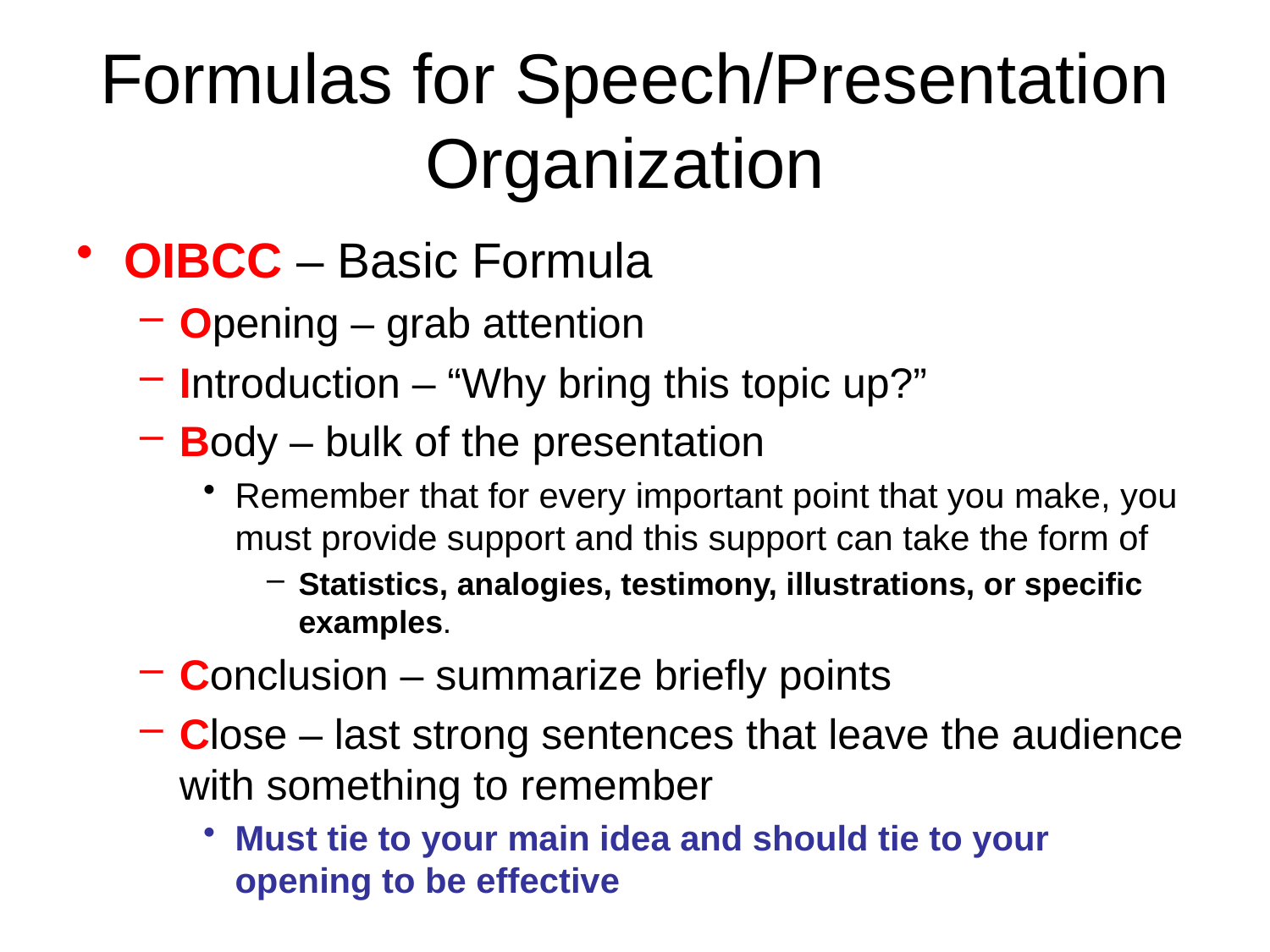

# Formulas for Speech/Presentation Organization
OIBCC – Basic Formula
Opening – grab attention
Introduction – “Why bring this topic up?”
Body – bulk of the presentation
Remember that for every important point that you make, you must provide support and this support can take the form of
Statistics, analogies, testimony, illustrations, or specific examples.
Conclusion – summarize briefly points
Close – last strong sentences that leave the audience with something to remember
Must tie to your main idea and should tie to your opening to be effective